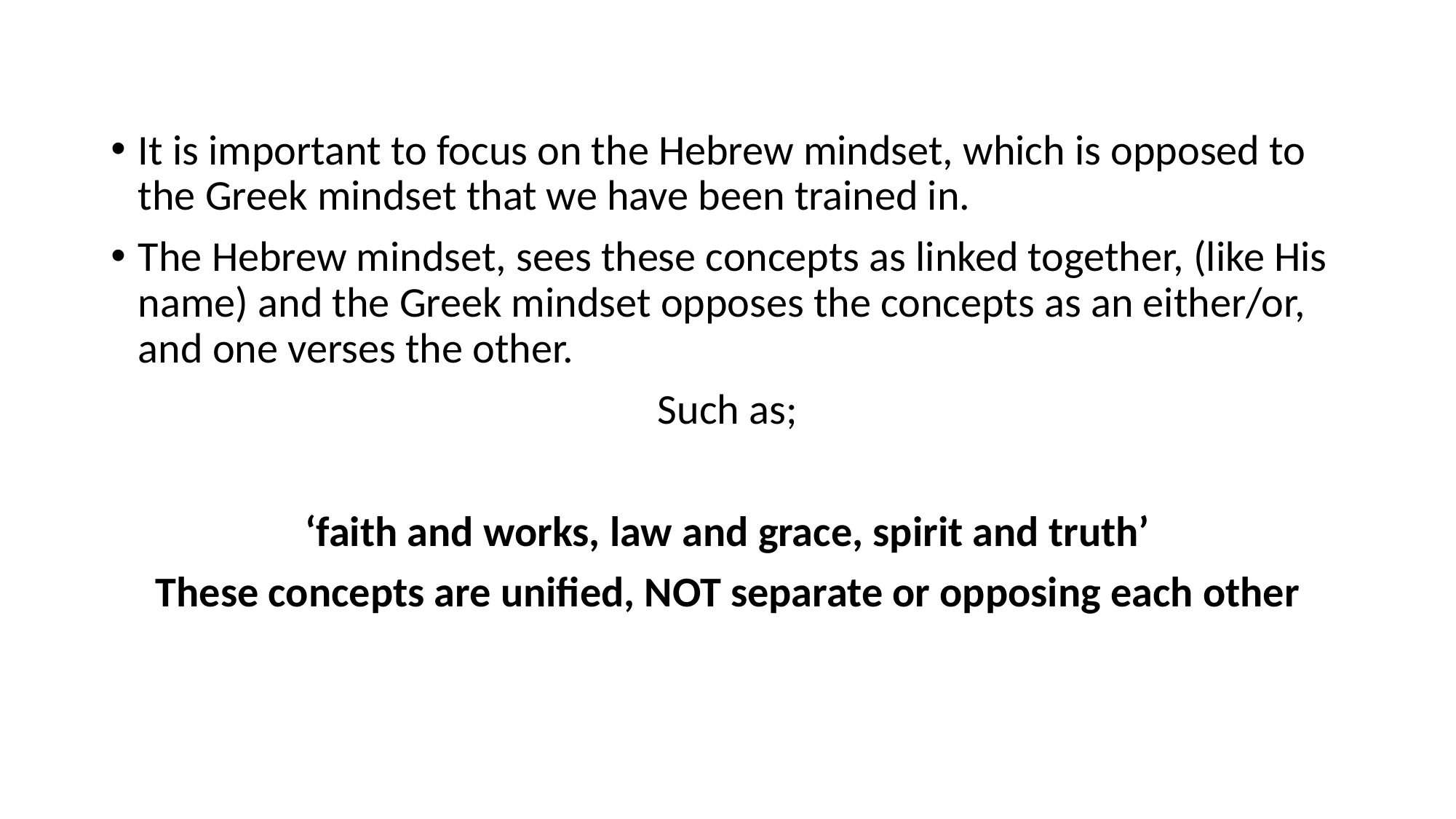

It is important to focus on the Hebrew mindset, which is opposed to the Greek mindset that we have been trained in.
The Hebrew mindset, sees these concepts as linked together, (like His name) and the Greek mindset opposes the concepts as an either/or, and one verses the other.
Such as;

‘faith and works, law and grace, spirit and truth’
These concepts are unified, NOT separate or opposing each other